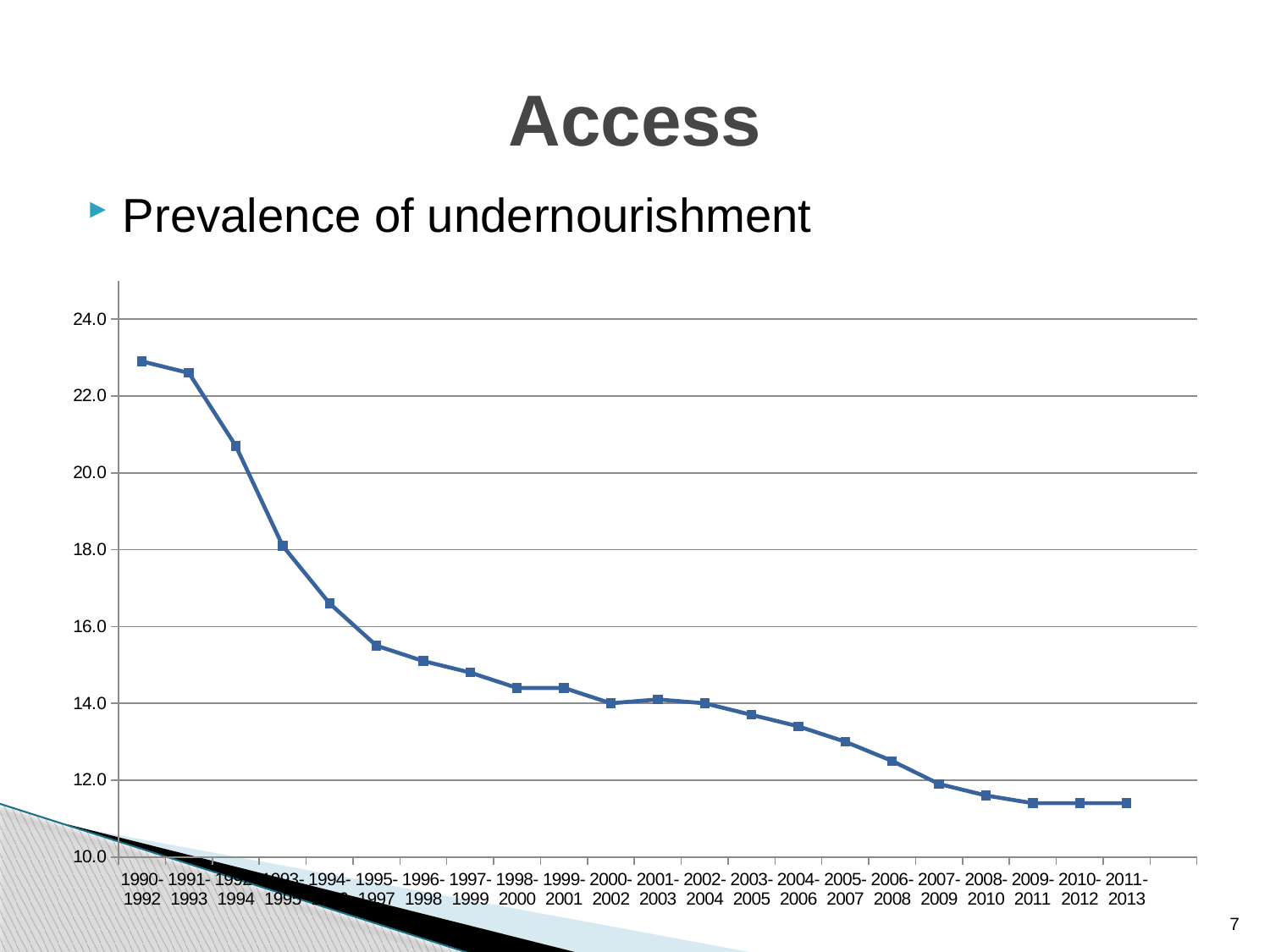

# Access
Prevalence of undernourishment

### Chart

| Category | China |
|---|---|
| 1990-1992 | 22.9 |
| 1991-1993 | 22.6 |
| 1992-1994 | 20.7 |
| 1993-1995 | 18.1 |
| 1994-1996 | 16.6 |
| 1995-1997 | 15.5 |
| 1996-1998 | 15.1 |
| 1997-1999 | 14.8 |
| 1998-2000 | 14.4 |
| 1999-2001 | 14.4 |
| 2000-2002 | 14.0 |
| 2001-2003 | 14.1 |
| 2002-2004 | 14.0 |
| 2003-2005 | 13.7 |
| 2004-2006 | 13.4 |
| 2005-2007 | 13.0 |
| 2006-2008 | 12.5 |
| 2007-2009 | 11.9 |
| 2008-2010 | 11.6 |
| 2009-2011 | 11.4 |
| 2010-2012 | 11.4 |
| 2011-2013 | 11.4 |
7